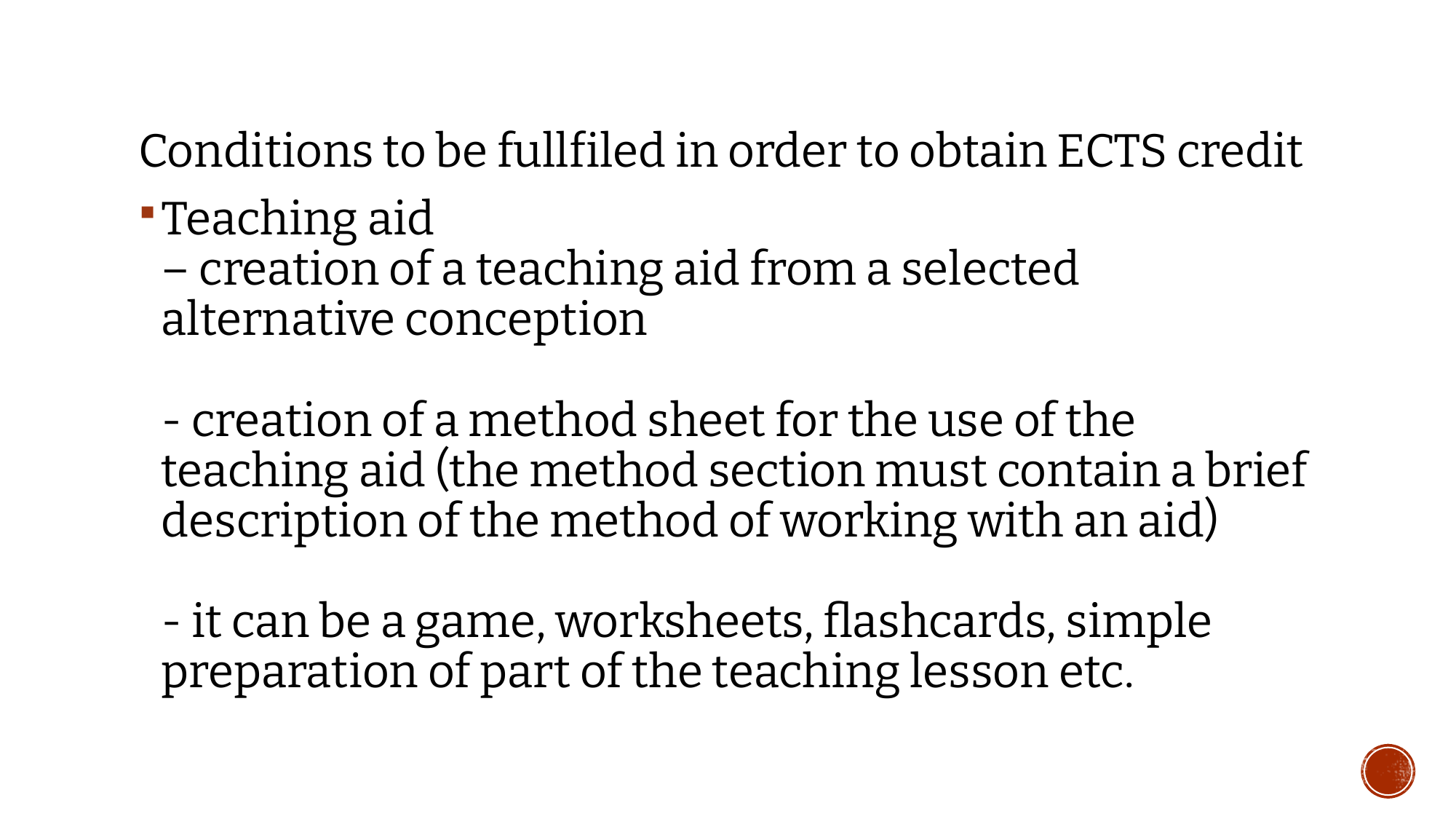

Conditions to be fullfiled in order to obtain ECTS credit
Teaching aid
– creation of a teaching aid from a selected alternative conception
- creation of a method sheet for the use of the teaching aid (the method section must contain a brief description of the method of working with an aid)
- it can be a game, worksheets, flashcards, simple preparation of part of the teaching lesson etc.